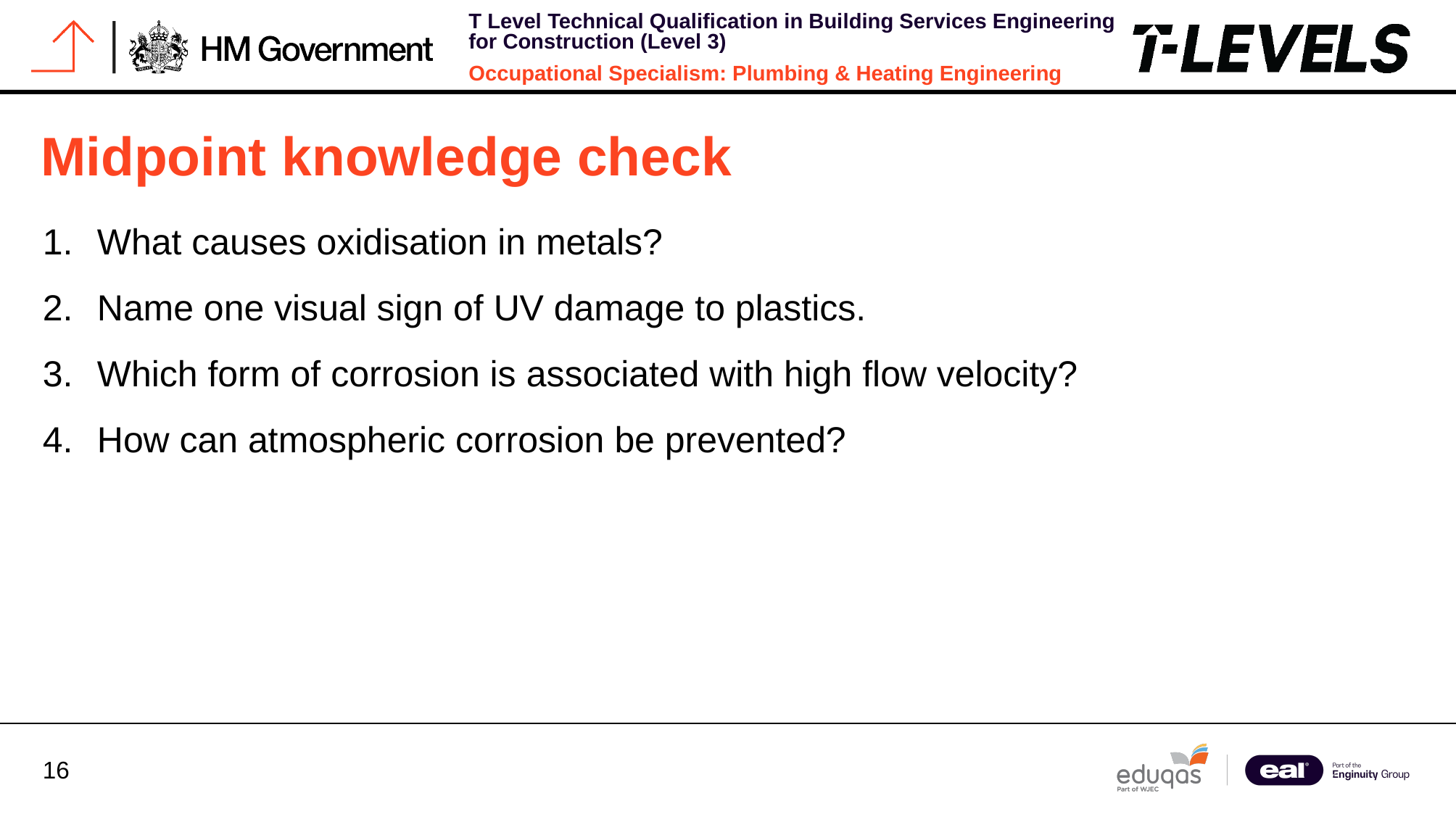

# Midpoint knowledge check
What causes oxidisation in metals?
Name one visual sign of UV damage to plastics.
Which form of corrosion is associated with high flow velocity?
How can atmospheric corrosion be prevented?